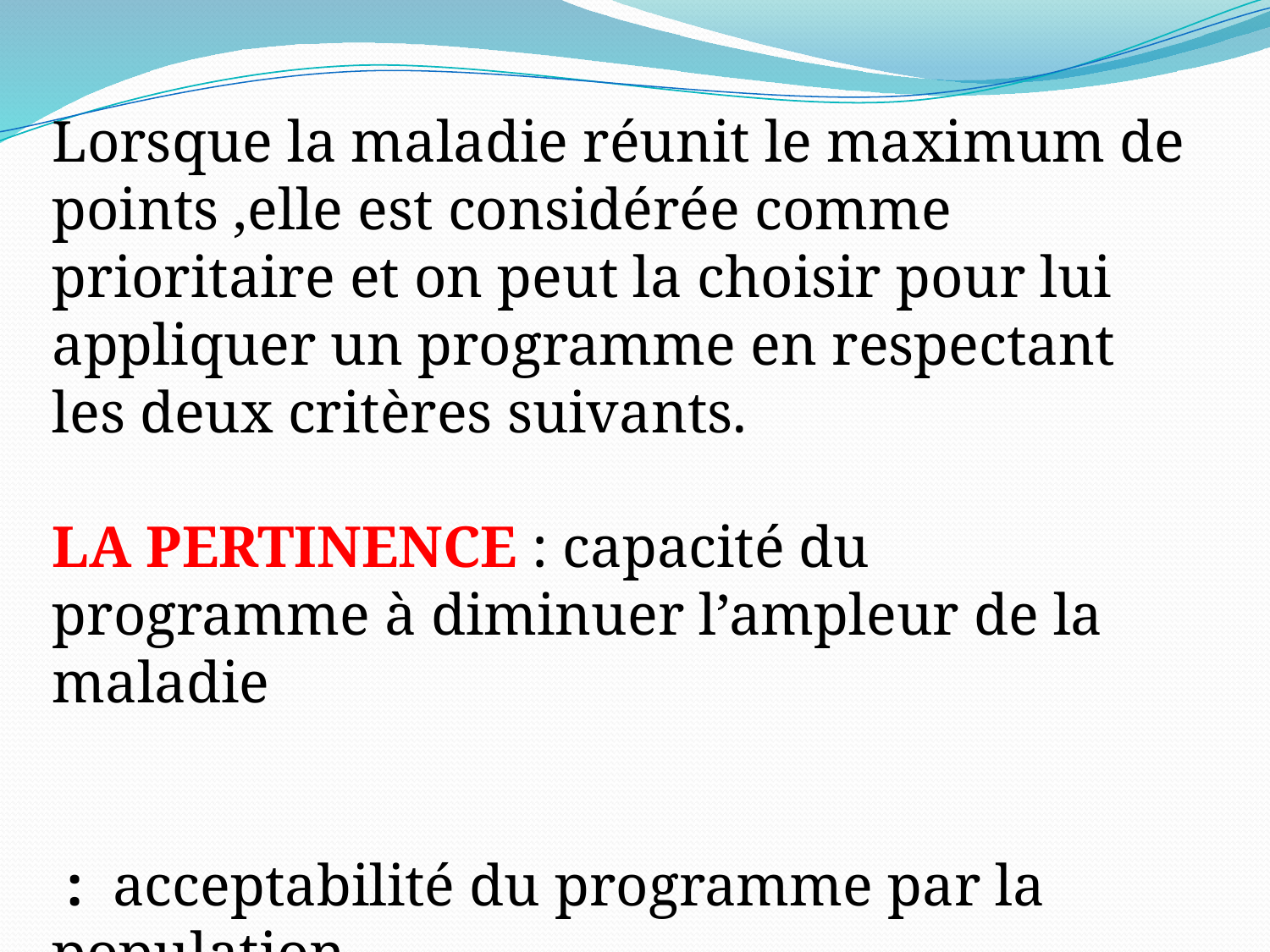

Lorsque la maladie réunit le maximum de points ,elle est considérée comme prioritaire et on peut la choisir pour lui appliquer un programme en respectant les deux critères suivants.

LA PERTINENCE : capacité du programme à diminuer l’ampleur de la maladie

 :  acceptabilité du programme par la population.